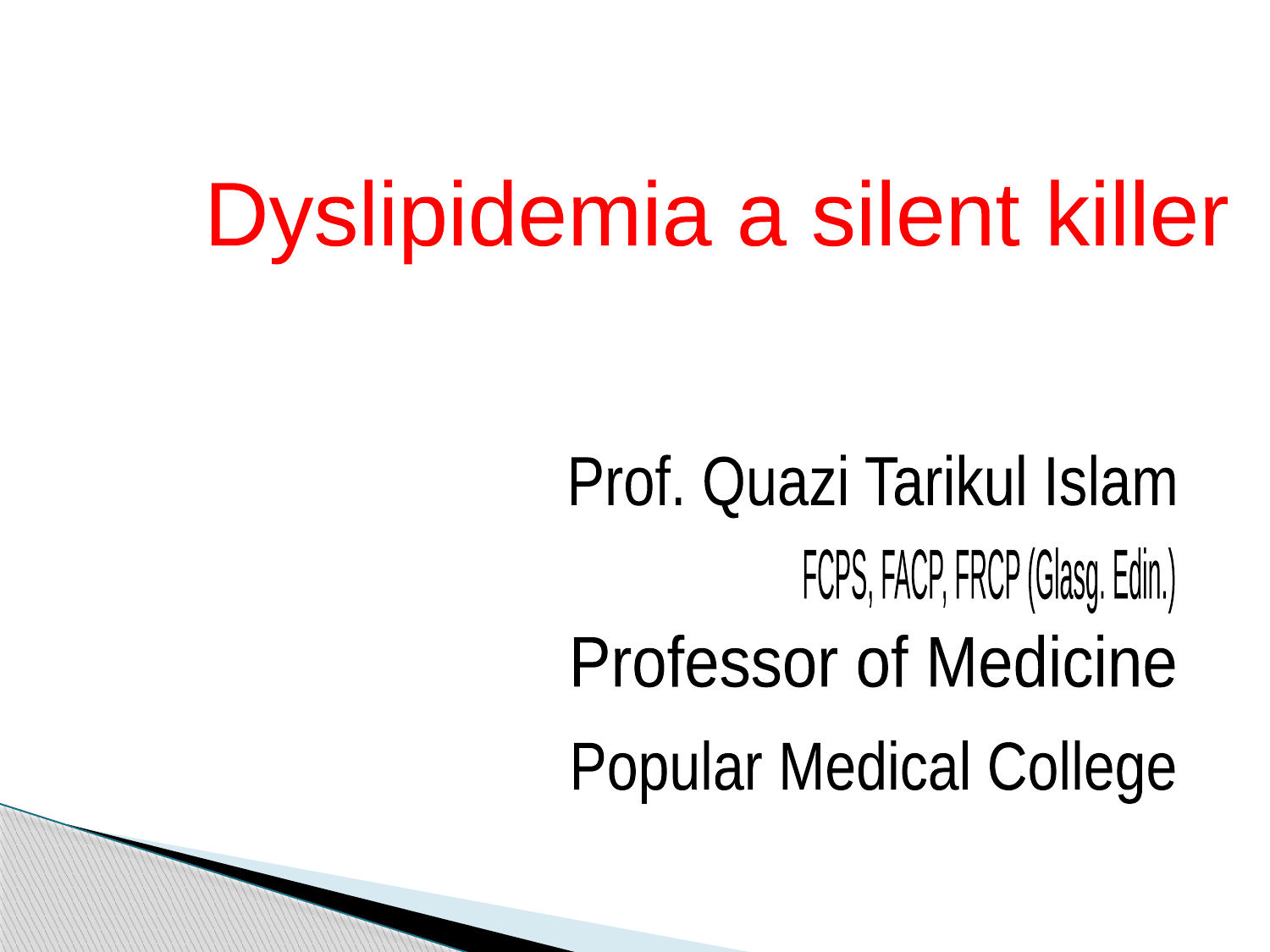

Dyslipidemia a silent killer
Prof. Quazi Tarikul Islam
FCPS, FACP, FRCP (Glasg. Edin.)
 Professor of Medicine
Popular Medical College